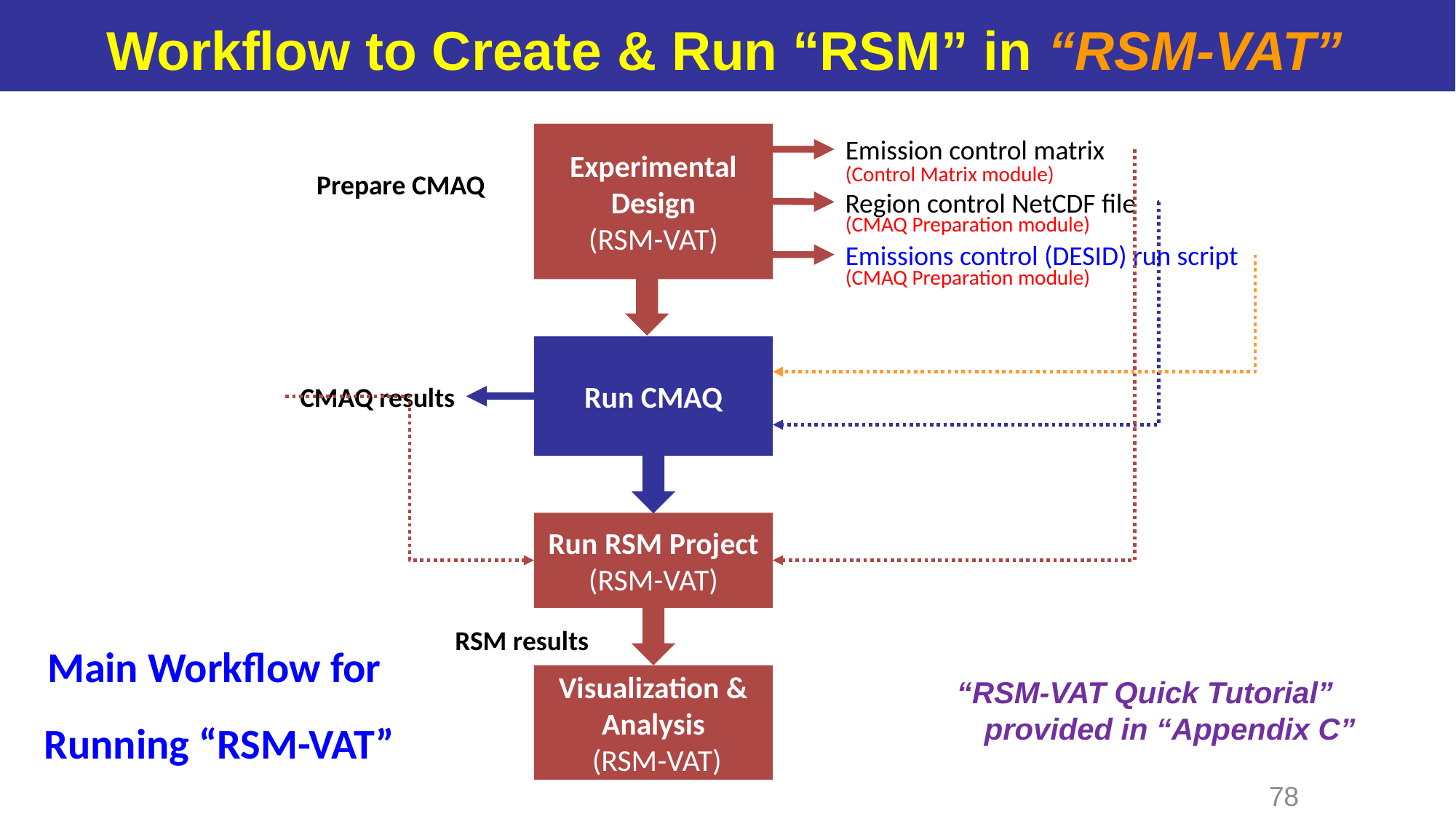

# Workflow to Create & Run “RSM” in “RSM-VAT”
Emission control matrix
Experimental Design
(RSM-VAT)
(Control Matrix module)
Prepare CMAQ
Region control NetCDF file
(CMAQ Preparation module)
Emissions control (DESID) run script
(CMAQ Preparation module)

Run CMAQ
CMAQ results

Run RSM Project
(RSM-VAT)
RSM results

Main Workflow for
Running “RSM-VAT”
Visualization & Analysis
 (RSM-VAT)
“RSM-VAT Quick Tutorial” provided in “Appendix C”
78